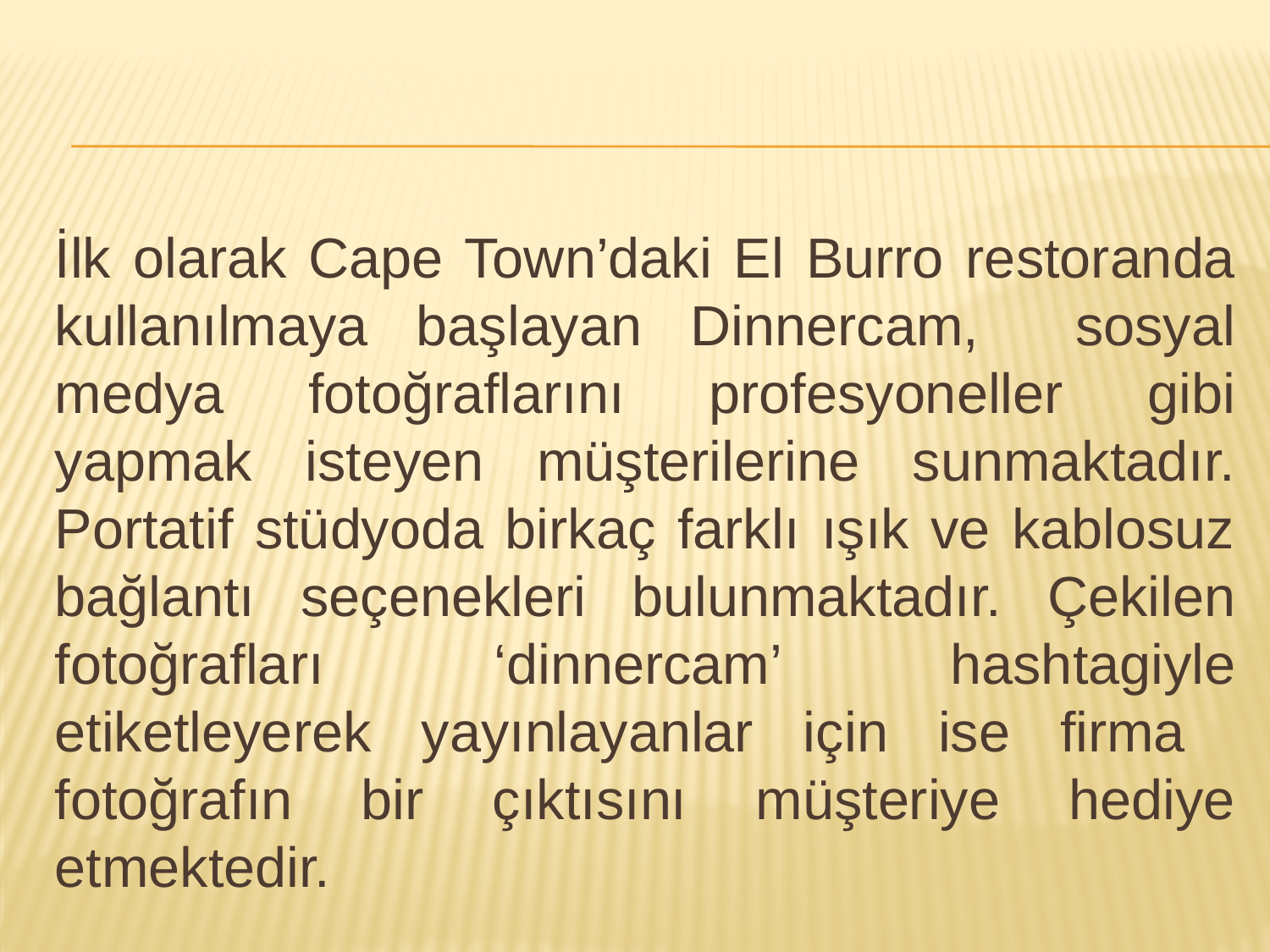

İlk olarak Cape Town’daki El Burro restoranda kullanılmaya başlayan Dinnercam,  sosyal medya fotoğraflarını profesyoneller gibi yapmak isteyen müşterilerine sunmaktadır. Portatif stüdyoda birkaç farklı ışık ve kablosuz bağlantı seçenekleri bulunmaktadır. Çekilen fotoğrafları ‘dinnercam’ hashtagiyle etiketleyerek yayınlayanlar için ise firma  fotoğrafın bir çıktısını müşteriye hediye etmektedir.